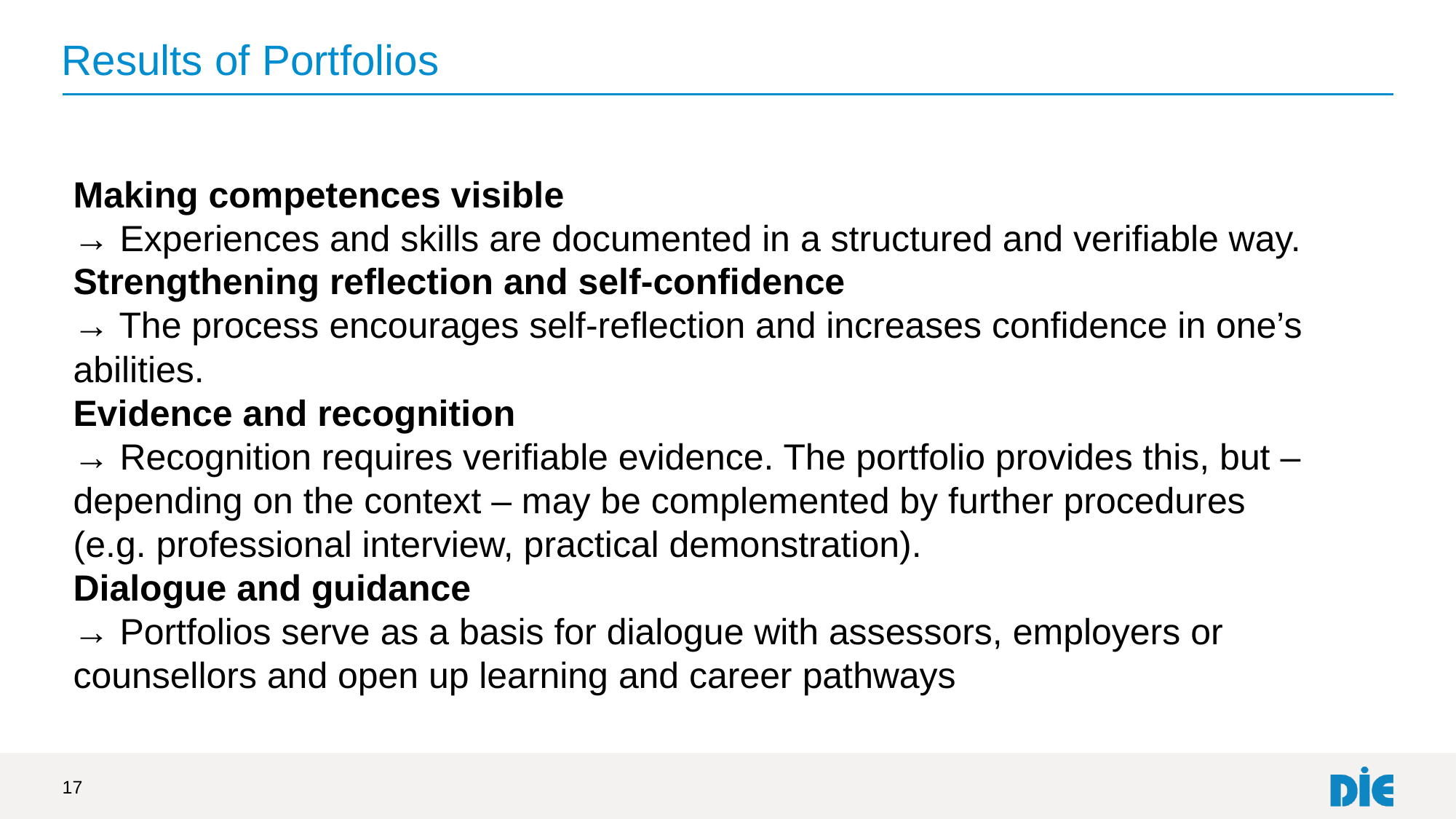

# Results of Portfolios
Making competences visible
→ Experiences and skills are documented in a structured and verifiable way.
Strengthening reflection and self-confidence
→ The process encourages self-reflection and increases confidence in one’s abilities.
Evidence and recognition
→ Recognition requires verifiable evidence. The portfolio provides this, but – depending on the context – may be complemented by further procedures (e.g. professional interview, practical demonstration).
Dialogue and guidance
→ Portfolios serve as a basis for dialogue with assessors, employers or counsellors and open up learning and career pathways.
17